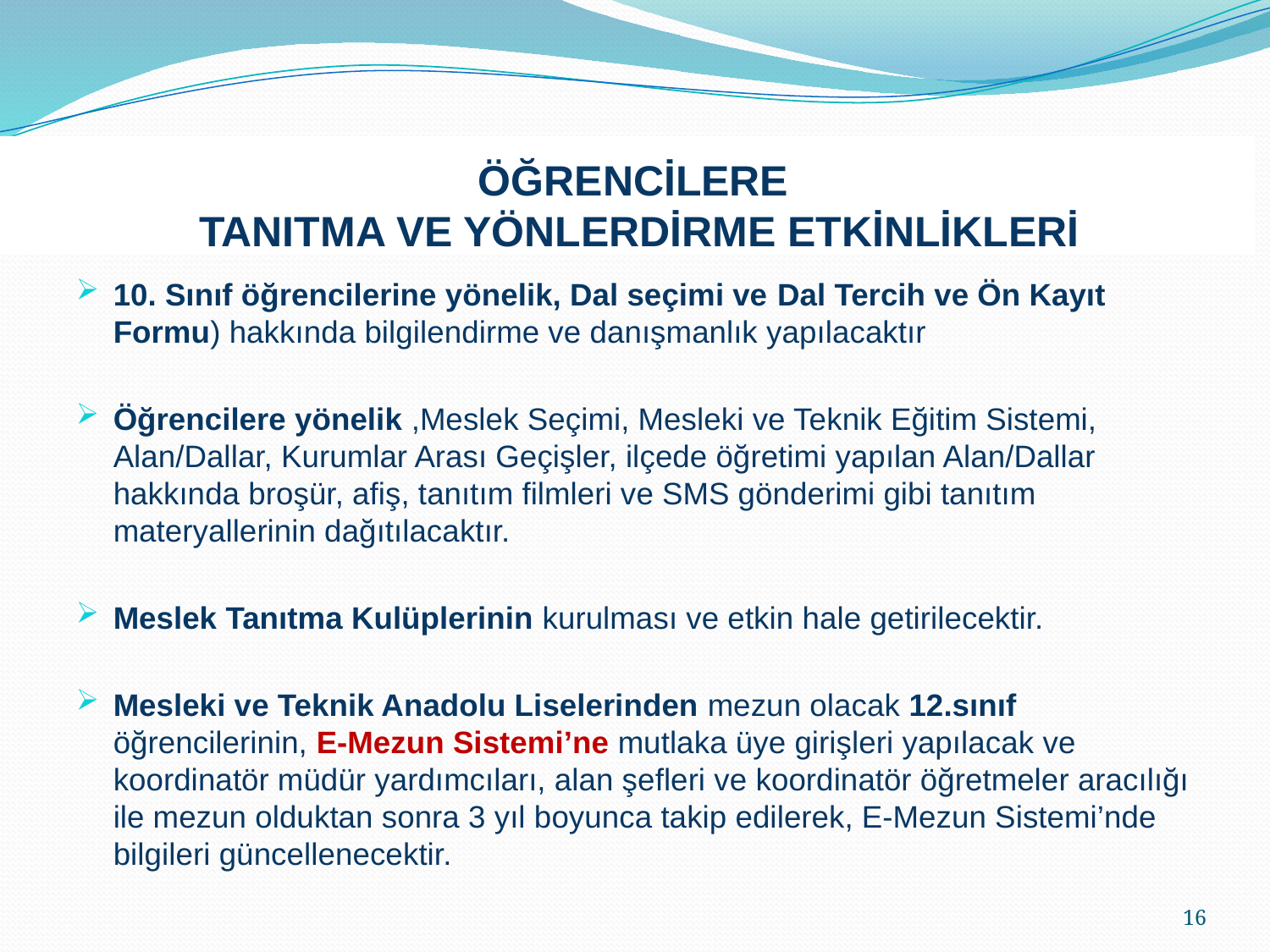

# ÖĞRENCİLERE TANITMA VE YÖNLERDİRME ETKİNLİKLERİ
10. Sınıf öğrencilerine yönelik, Dal seçimi ve Dal Tercih ve Ön Kayıt Formu) hakkında bilgilendirme ve danışmanlık yapılacaktır

Öğrencilere yönelik ,Meslek Seçimi, Mesleki ve Teknik Eğitim Sistemi, Alan/Dallar, Kurumlar Arası Geçişler, ilçede öğretimi yapılan Alan/Dallar hakkında broşür, afiş, tanıtım filmleri ve SMS gönderimi gibi tanıtım materyallerinin dağıtılacaktır.

Meslek Tanıtma Kulüplerinin kurulması ve etkin hale getirilecektir.

Mesleki ve Teknik Anadolu Liselerinden mezun olacak 12.sınıf öğrencilerinin, E-Mezun Sistemi’ne mutlaka üye girişleri yapılacak ve koordinatör müdür yardımcıları, alan şefleri ve koordinatör öğretmeler aracılığı ile mezun olduktan sonra 3 yıl boyunca takip edilerek, E-Mezun Sistemi’nde bilgileri güncellenecektir.

16